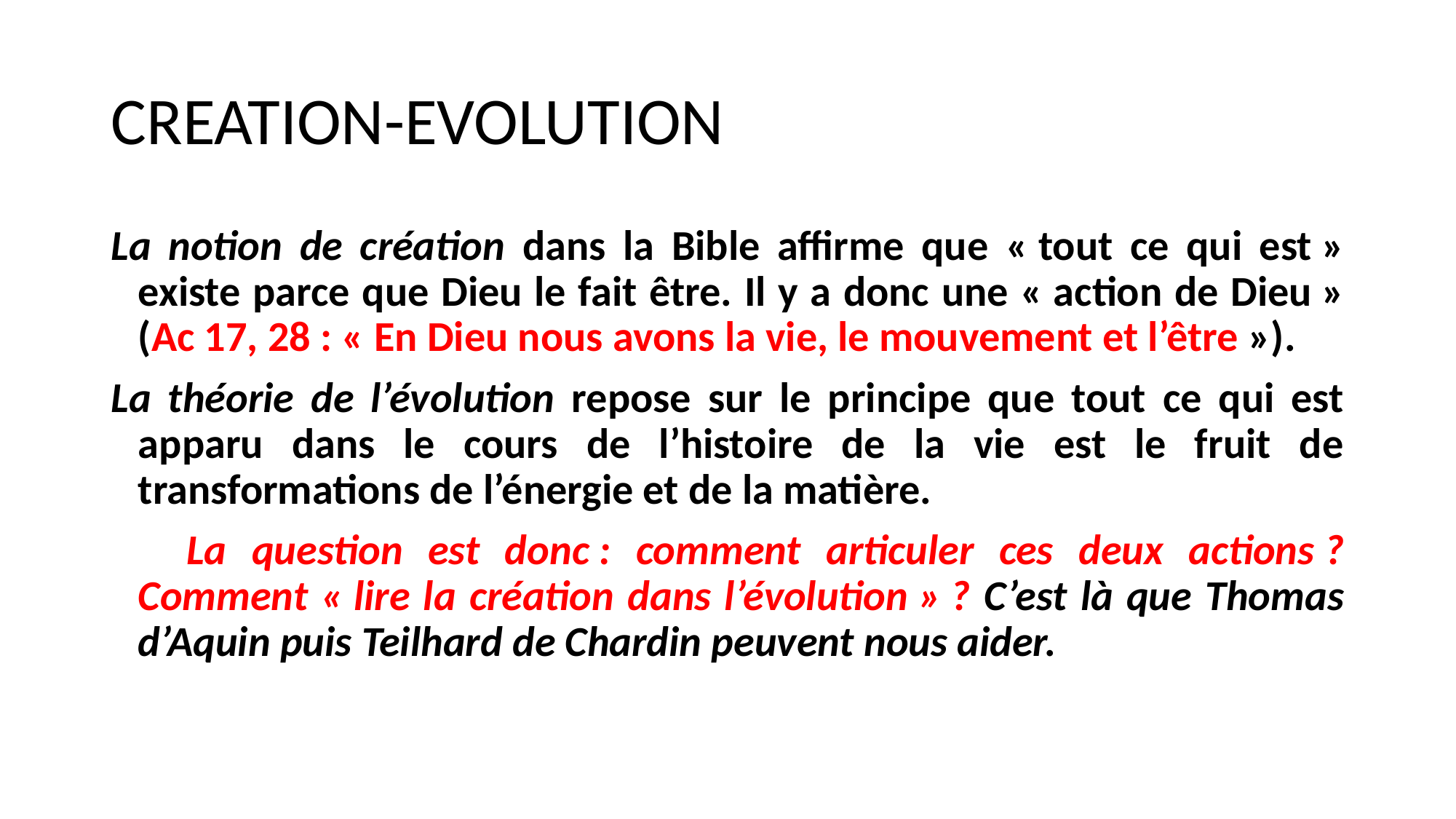

# CREATION-EVOLUTION
La notion de création dans la Bible affirme que « tout ce qui est » existe parce que Dieu le fait être. Il y a donc une « action de Dieu » (Ac 17, 28 : « En Dieu nous avons la vie, le mouvement et l’être »).
La théorie de l’évolution repose sur le principe que tout ce qui est apparu dans le cours de l’histoire de la vie est le fruit de transformations de l’énergie et de la matière.
   La question est donc : comment articuler ces deux actions ? Comment « lire la création dans l’évolution » ? C’est là que Thomas d’Aquin puis Teilhard de Chardin peuvent nous aider.